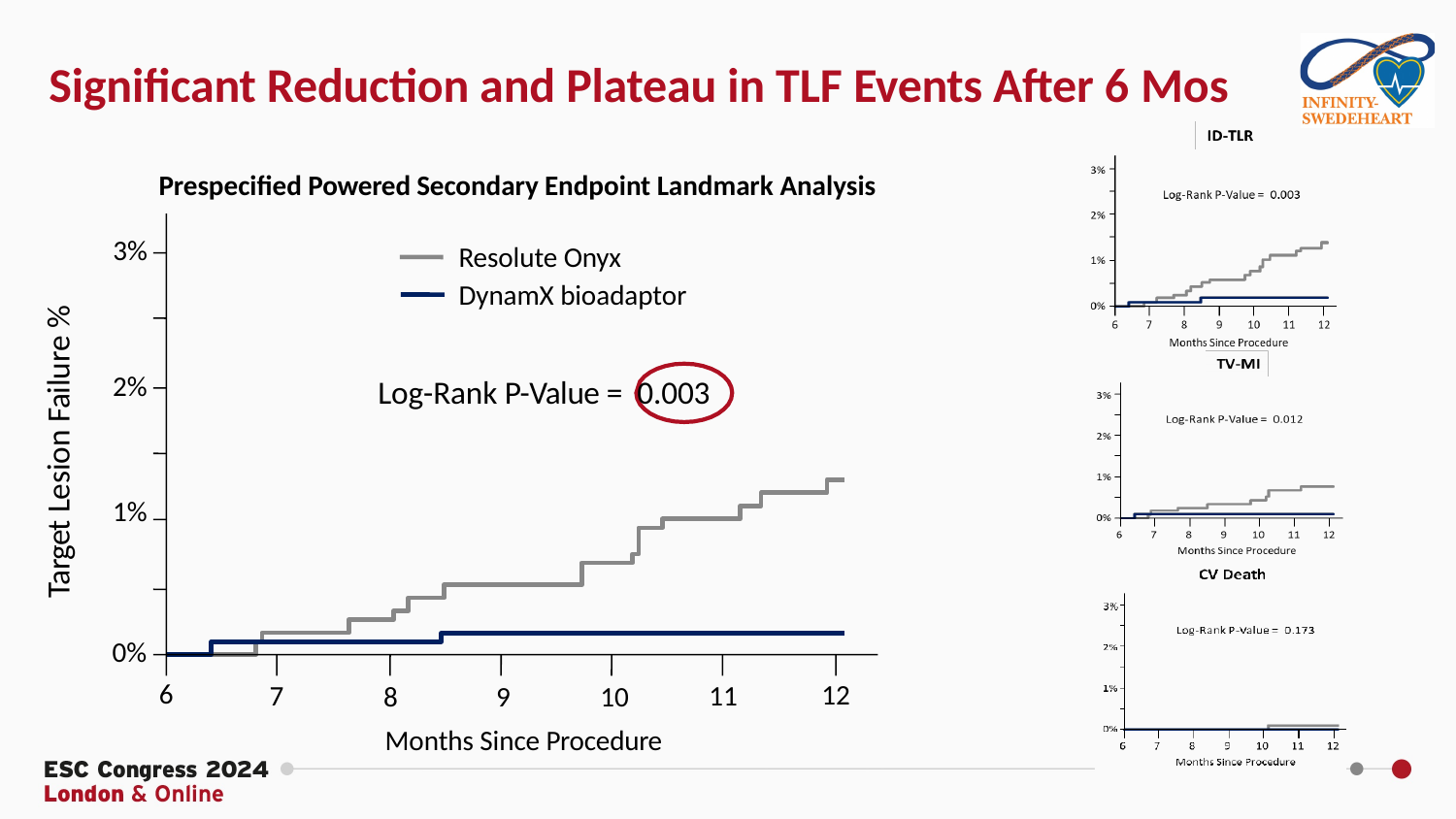

# Significant Reduction and Plateau in TLF Events After 6 Mos

Prespecified Powered Secondary Endpoint Landmark Analysis

3%
Resolute Onyx  DynamX bioadaptor

Target Lesion Failure %

2%
Log-Rank P-Value = 0.003

1%

0%

8	9	10
Months Since Procedure
6
12
7
11